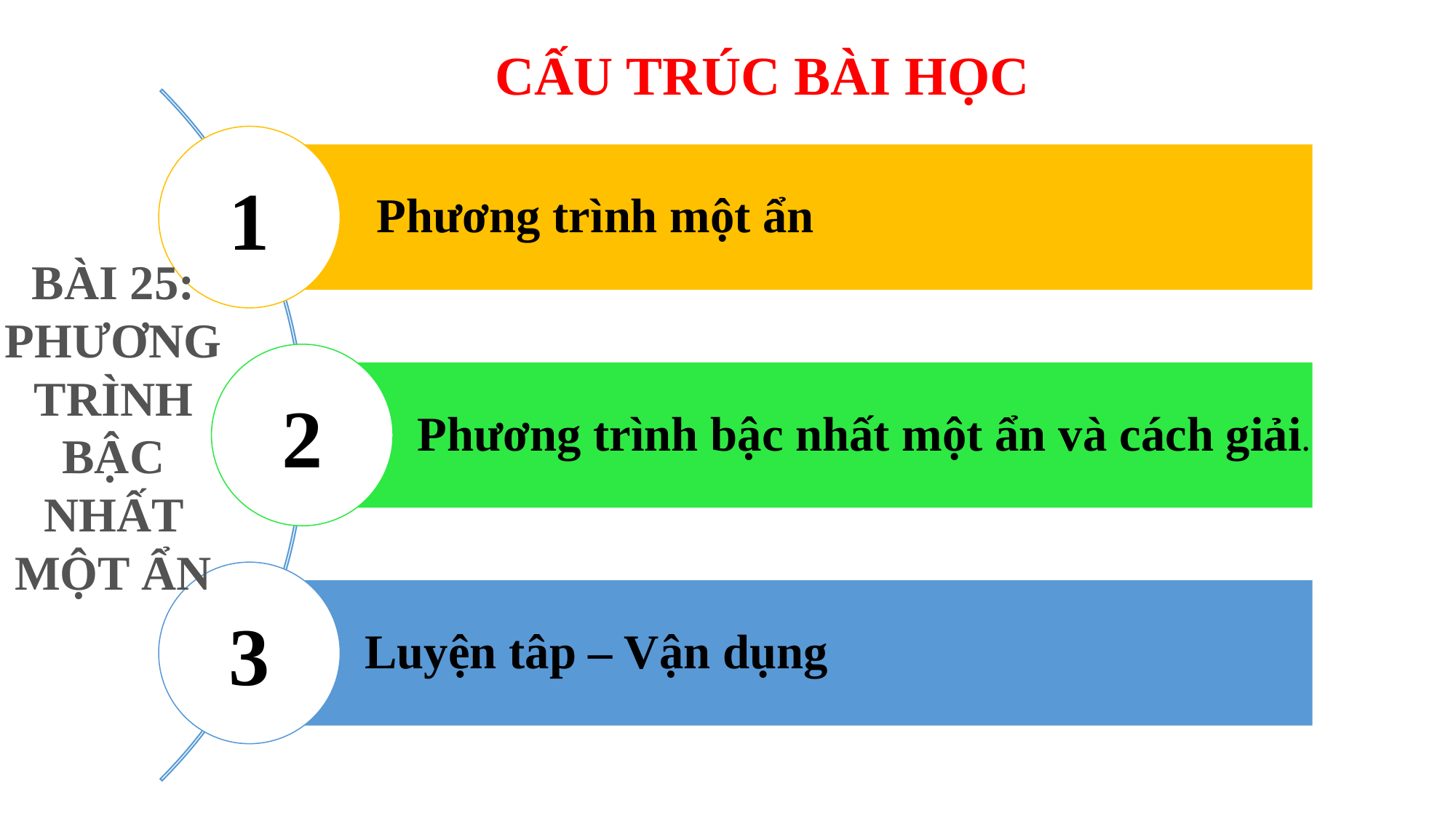

1

 Phương trình một ẩn
2

Phương trình bậc nhất một ẩn và cách giải.
3

Luyện tâp – Vận dụng
CẤU TRÚC BÀI HỌC
BÀI 25: PHƯƠNG TRÌNH BẬC NHẤT MỘT ẨN